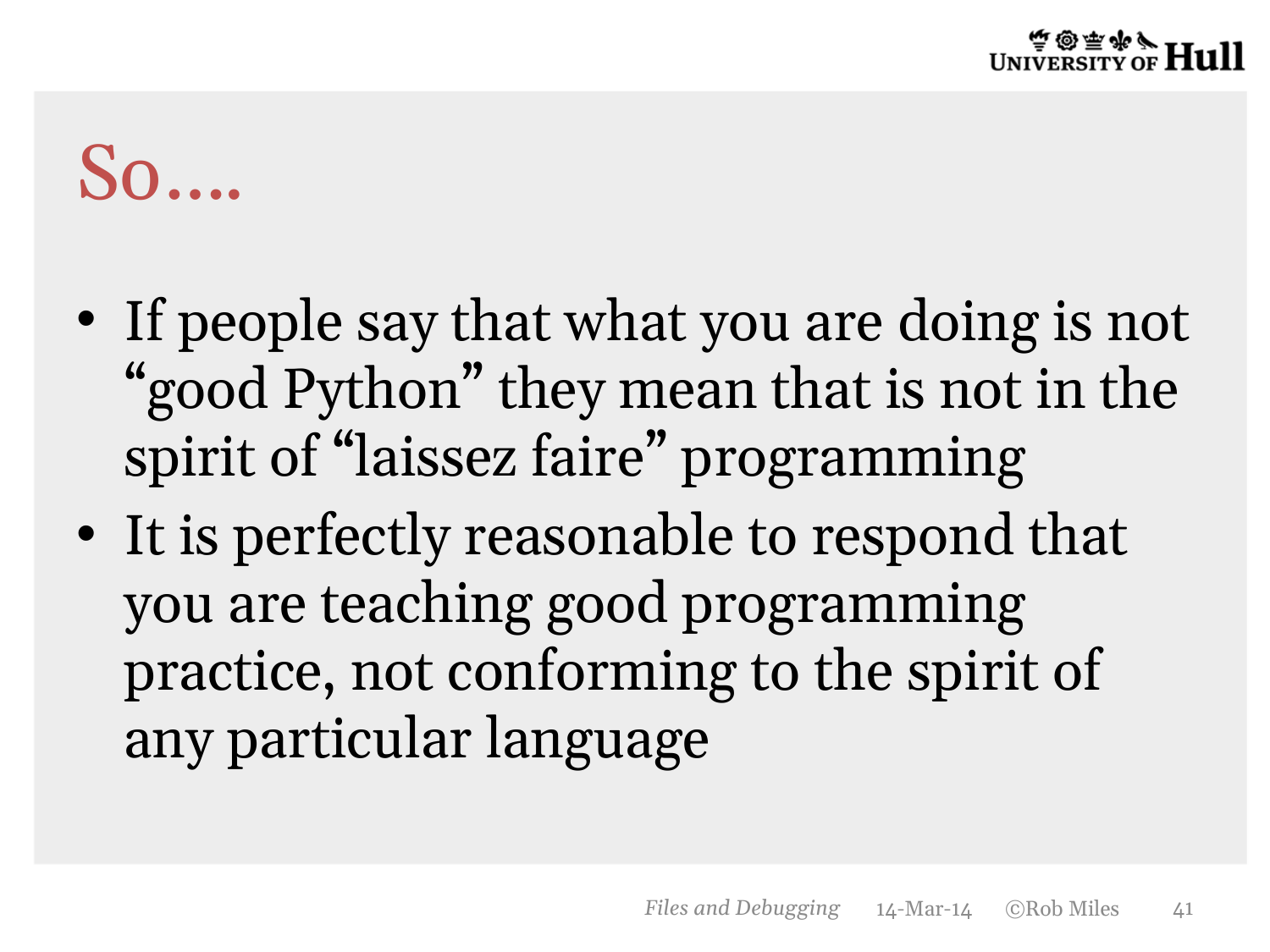

# So….
If people say that what you are doing is not “good Python” they mean that is not in the spirit of “laissez faire” programming
It is perfectly reasonable to respond that you are teaching good programming practice, not conforming to the spirit of any particular language
Files and Debugging
14-Mar-14
41